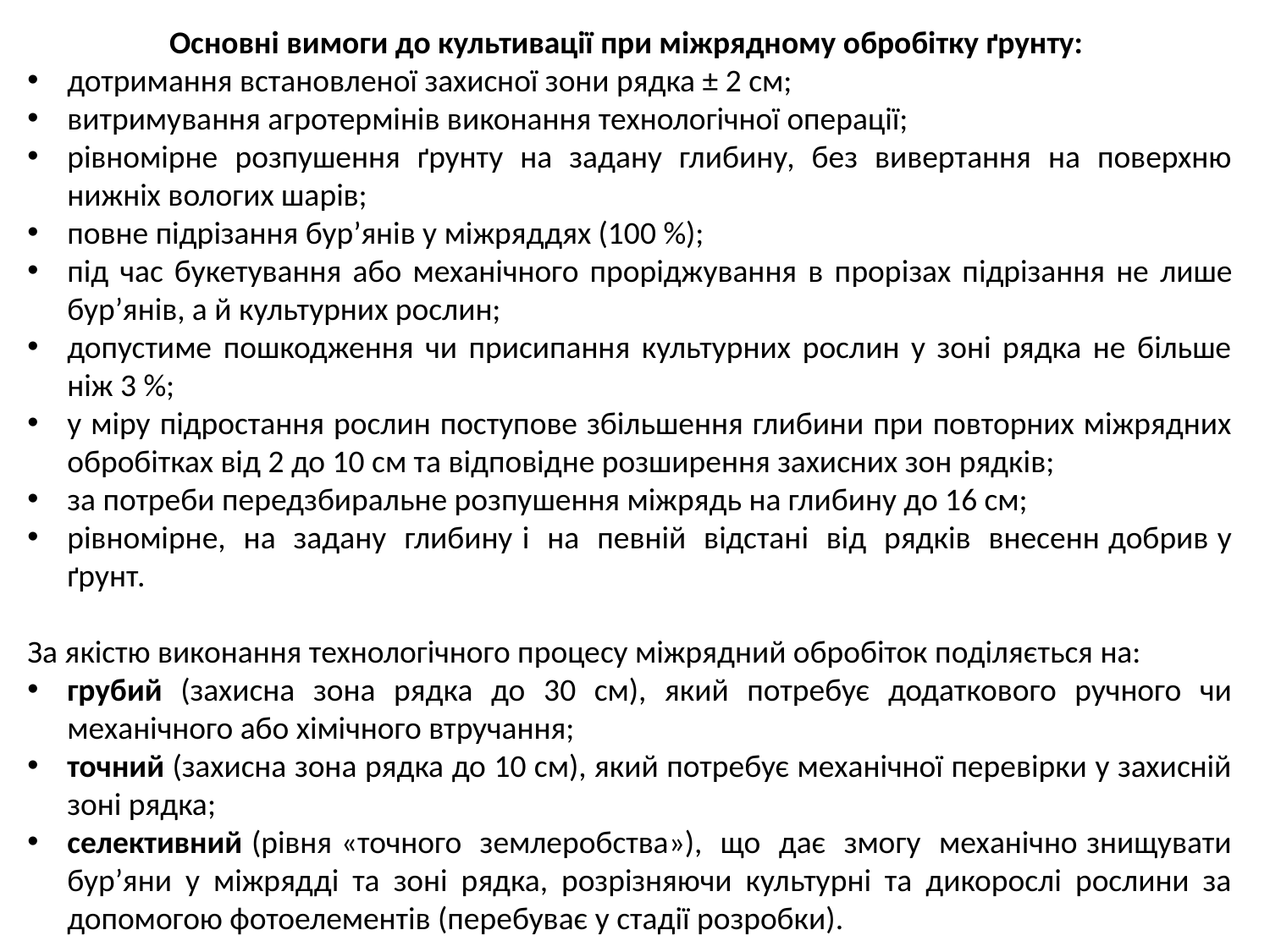

Основні вимоги до культивації при міжрядному обробітку ґрунту:
дотримання встановленої захисної зони рядка ± 2 см;
витримування агротермінів виконання технологічної операції;
piвномірне розпушення ґрунту на задану глибину, без вивертання на поверхню нижніх вологих шарів;
повне підрізання бур’янів у міжряддях (100 %);
під час букетування або механічного проріджування в пpopiзах підрізання не лише бур’янів, а й культурних рослин;
допустиме пошкодження чи присипання культурних рослин у зоні рядка не більше ніж 3 %;
у міру підростання рослин поступове збільшення глибини при повторних міжрядних обробітках від 2 до 10 см та відповідне розширення захисних зон рядків;
за потреби передзбиральне розпушення міжрядь на глибину до 16 см;
рівномірне,  на  задану  глибину i  на  певній  відстані  від  рядків  внесенн добрив у ґрунт.

За якістю виконання технологічного процесу міжрядний обробіток поділяється на:
грубий (захисна зона рядка до 30 см), який потребує додаткового ручного чи механічного або хімічного втручання;
точний (захисна зона рядка до 10 см), який потребує механічної перевірки у захисній зоні рядка;
селективний (рівня «точного  землеробства»),  що  дає  змогу  механічно знищувати бур’яни у міжрядді та зоні рядка, розрізняючи культурні та дикорослі рослини за допомогою фотоелементів (перебуває у стадії розробки).